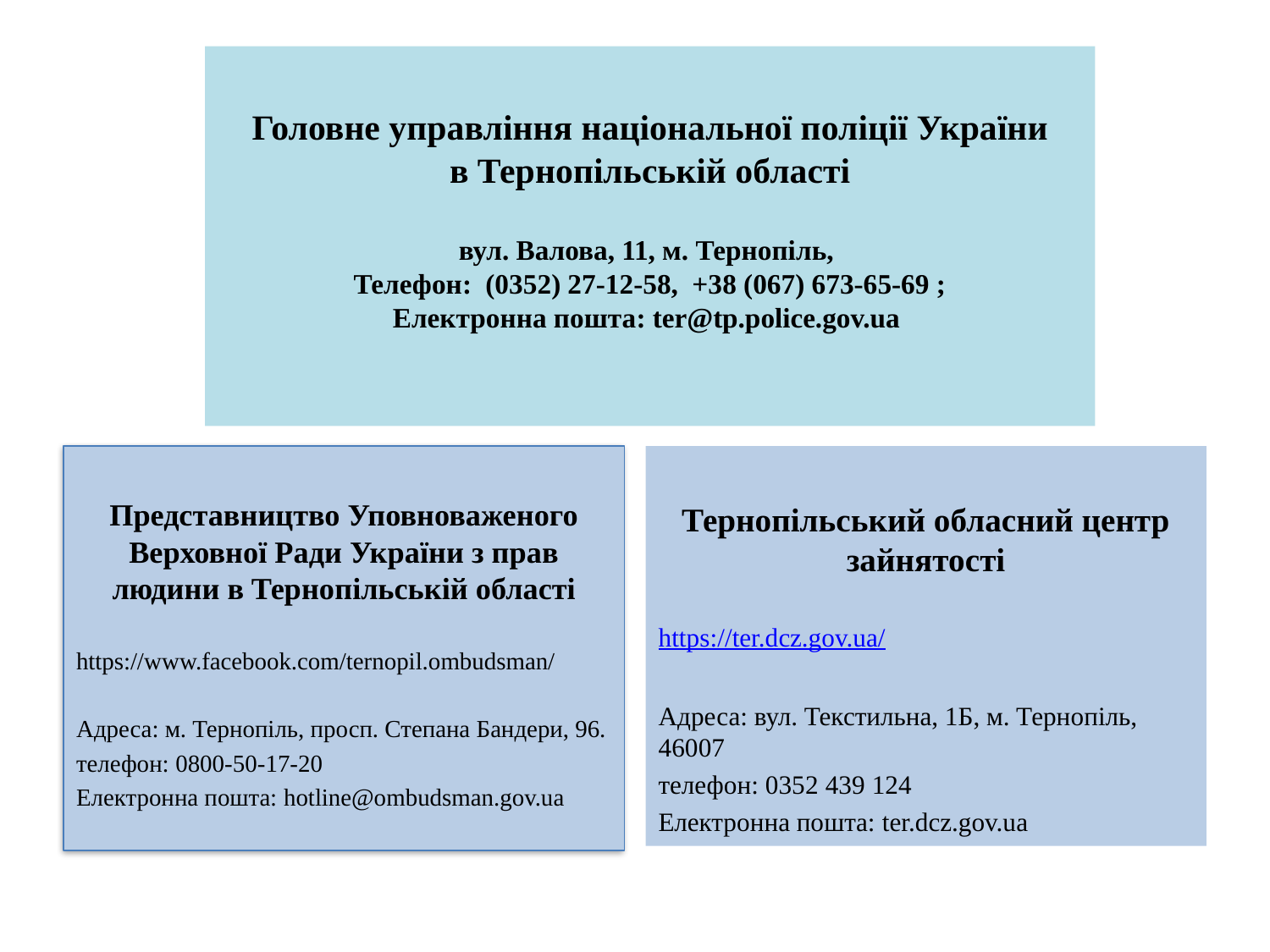

# Головне управління національної поліції України в Тернопільській області вул. Валова, 11, м. Тернопіль, Телефон:  (0352) 27-12-58,  +38 (067) 673-65-69 ; Електронна пошта: ter@tp.police.gov.ua

Представництво Уповноваженого Верховної Ради України з прав людини в Тернопільській області

https://www.facebook.com/ternopil.ombudsman/

Адреса: м. Тернопіль, просп. Степана Бандери, 96.
телефон: 0800-50-17-20
Електронна пошта: hotline@ombudsman.gov.ua

Тернопільський обласний центр зайнятості

https://ter.dcz.gov.ua/

Адреса: вул. Текстильна, 1Б, м. Тернопіль, 46007
телефон: 0352 439 124
Електронна пошта: ter.dcz.gov.ua